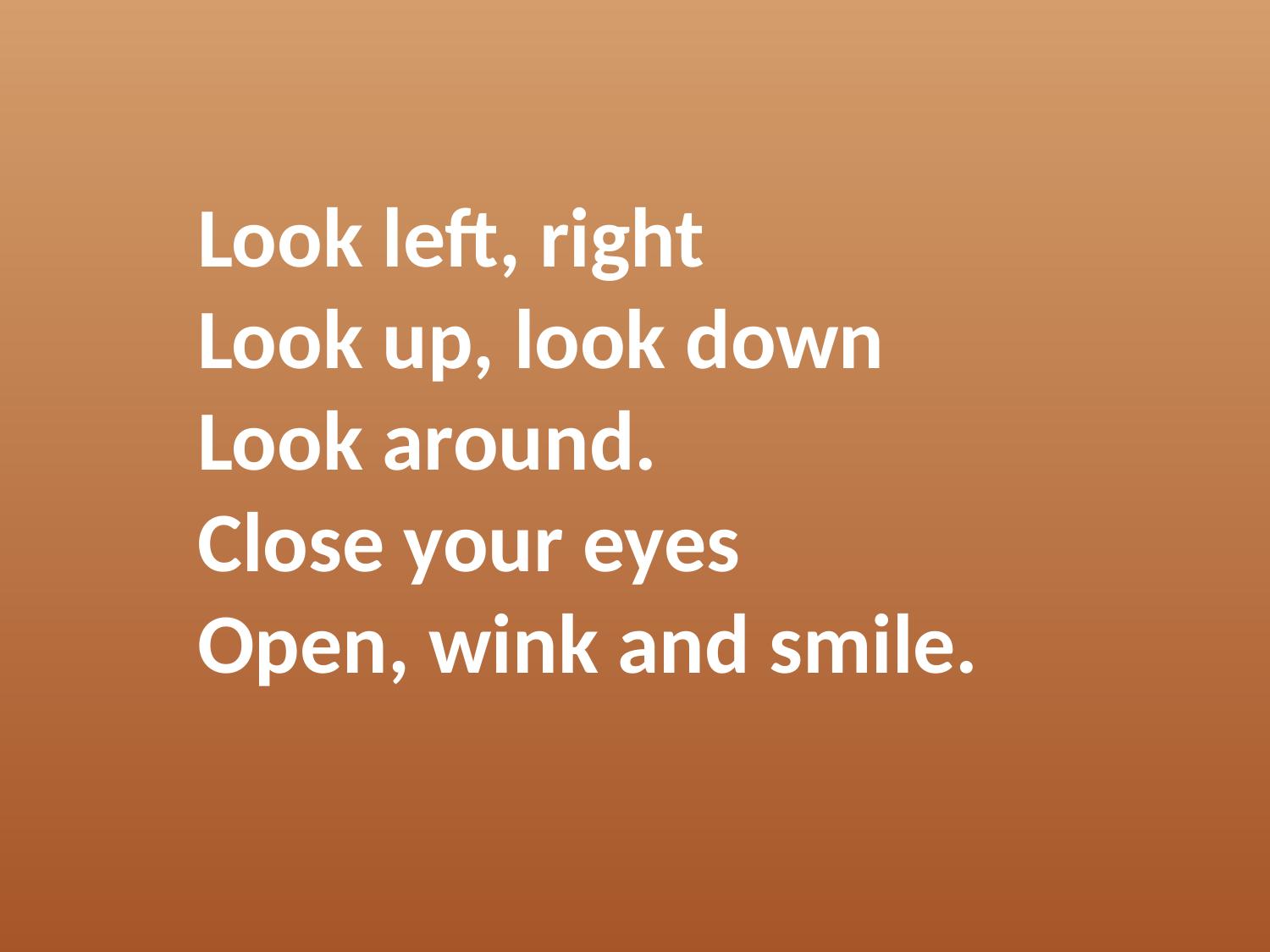

#
Look left, right
Look up, look down
Look around.
Close your eyes
Open, wink and smile.